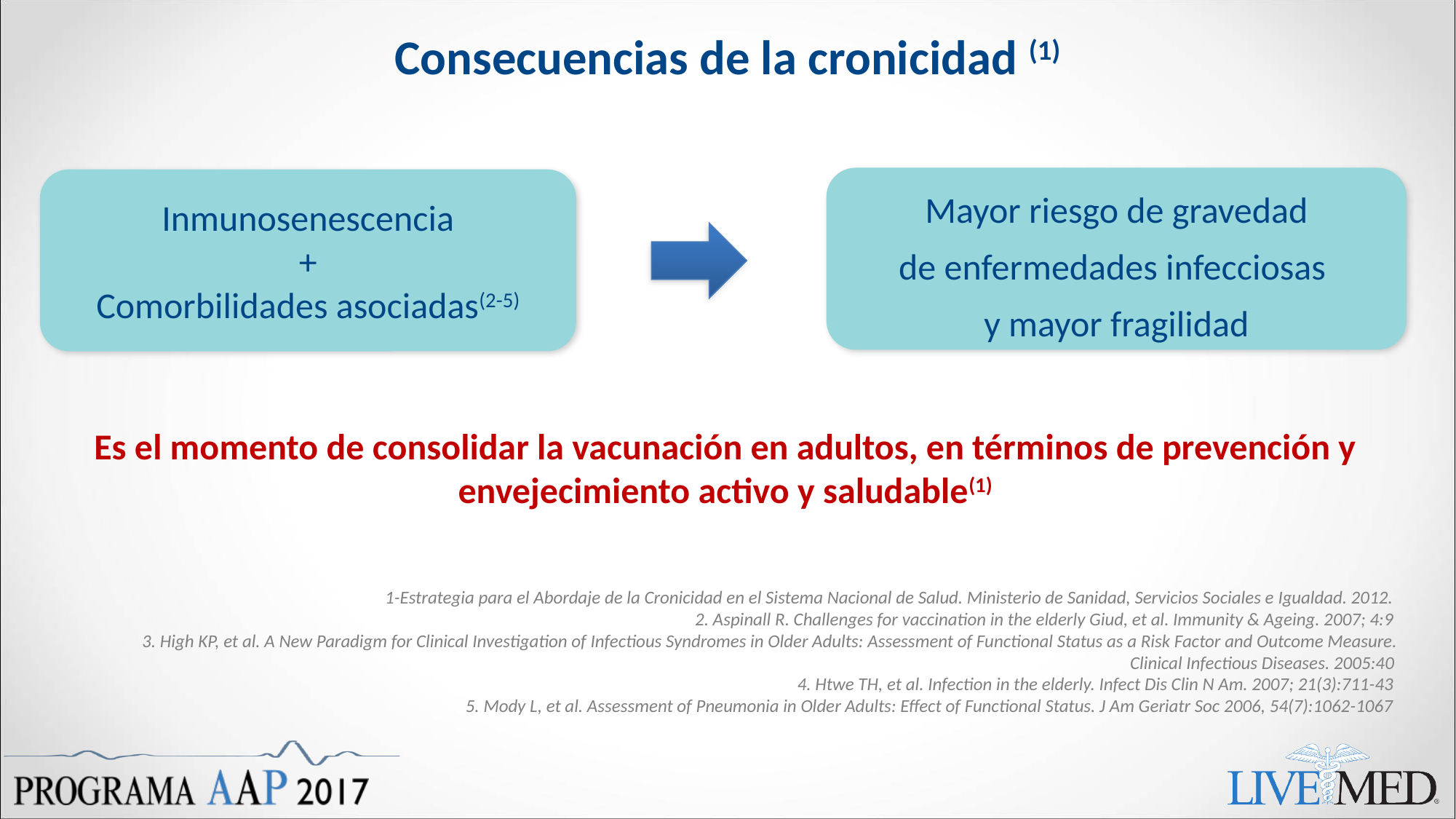

# Consecuencias de la cronicidad (1)
Mayor riesgo de gravedad
de enfermedades infecciosas
y mayor fragilidad
Inmunosenescencia
+
Comorbilidades asociadas(2-5)

Es el momento de consolidar la vacunación en adultos, en términos de prevención y envejecimiento activo y saludable(1)
1-Estrategia para el Abordaje de la Cronicidad en el Sistema Nacional de Salud. Ministerio de Sanidad, Servicios Sociales e Igualdad. 2012.
2. Aspinall R. Challenges for vaccination in the elderly Giud, et al. Immunity & Ageing. 2007; 4:9
3. High KP, et al. A New Paradigm for Clinical Investigation of Infectious Syndromes in Older Adults: Assessment of Functional Status as a Risk Factor and Outcome Measure.   Clinical Infectious Diseases. 2005:40
4. Htwe TH, et al. Infection in the elderly. Infect Dis Clin N Am. 2007; 21(3):711-43
5. Mody L, et al. Assessment of Pneumonia in Older Adults: Effect of Functional Status. J Am Geriatr Soc 2006, 54(7):1062-1067